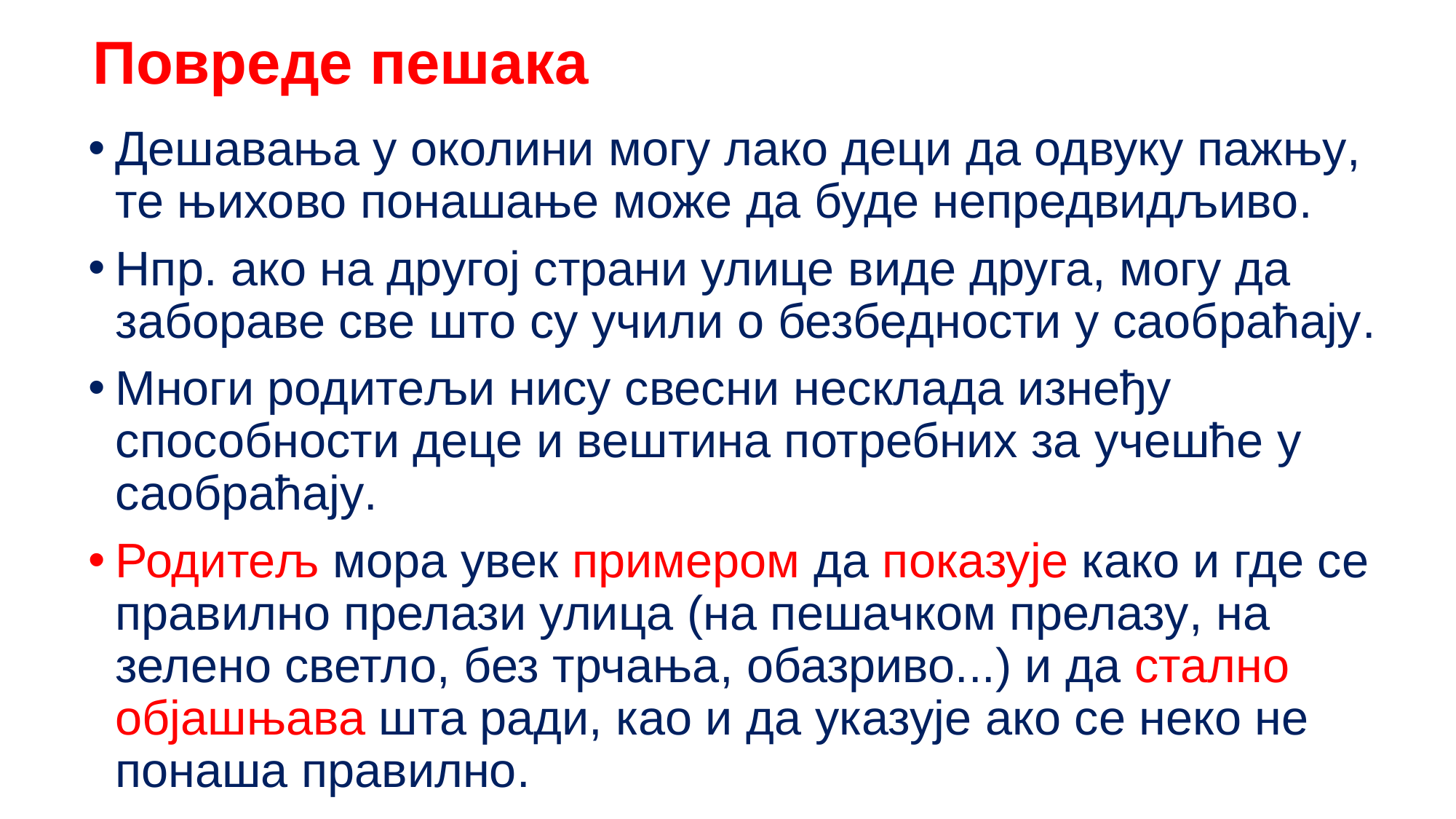

# Повреде пешака
Дешавања у околини могу лако деци да одвуку пажњу, те њихово понашање може да буде непредвидљиво.
Нпр. ако на другој страни улице виде друга, могу да забораве све што су учили о безбедности у саобраћају.
Многи родитељи нису свесни несклада изнеђу способности деце и вештина потребних за учешће у саобраћају.
Родитељ мора увек примером да показује како и где се правилно прелази улица (на пешачком прелазу, на зелено светло, без трчања, обазриво...) и да стално објашњава шта ради, као и да указује ако се неко не понаша правилно.